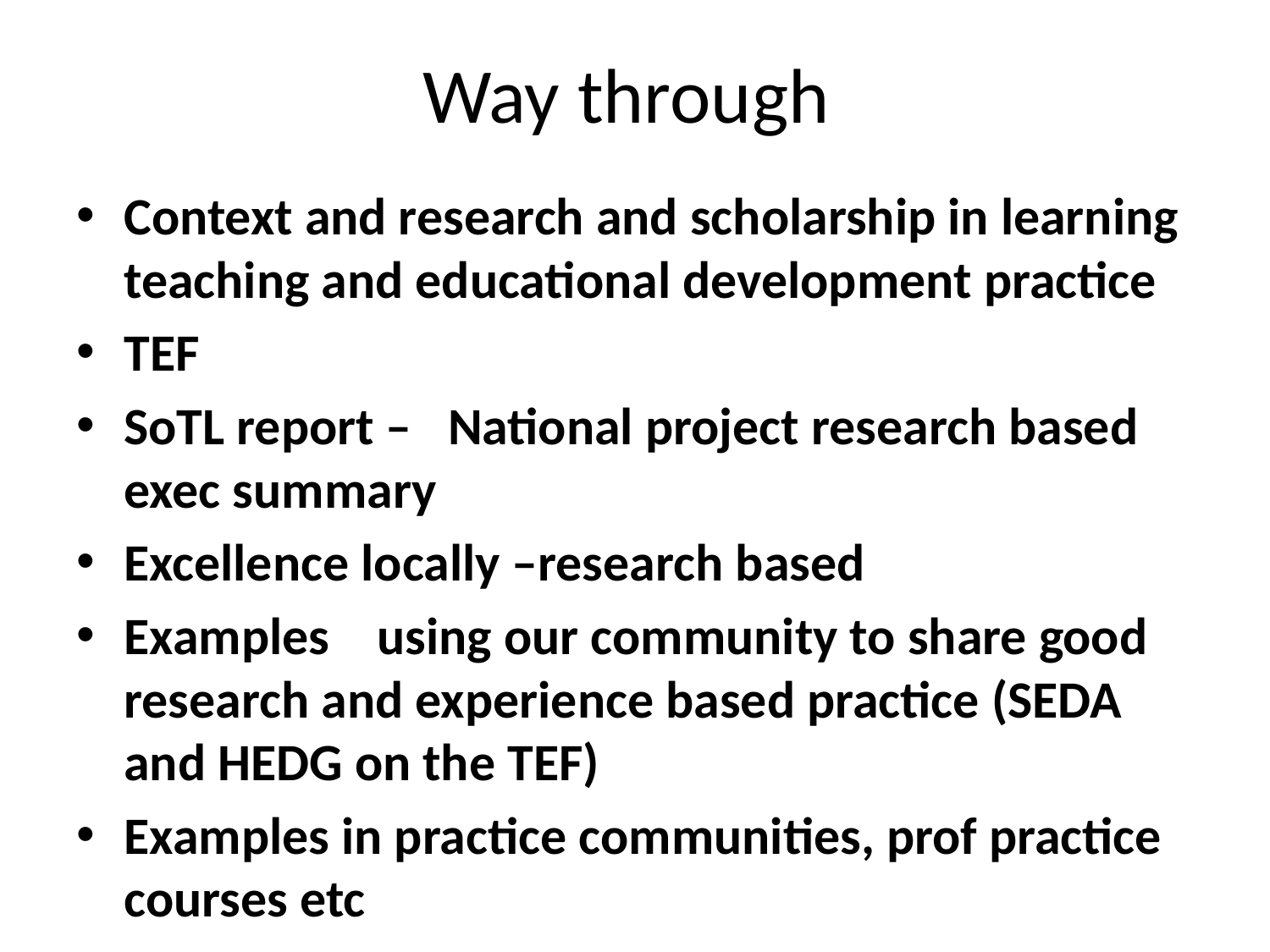

# Way through
Context and research and scholarship in learning teaching and educational development practice
TEF
SoTL report –   National project research based exec summary
Excellence locally –research based
Examples    using our community to share good research and experience based practice (SEDA and HEDG on the TEF)
Examples in practice communities, prof practice courses etc